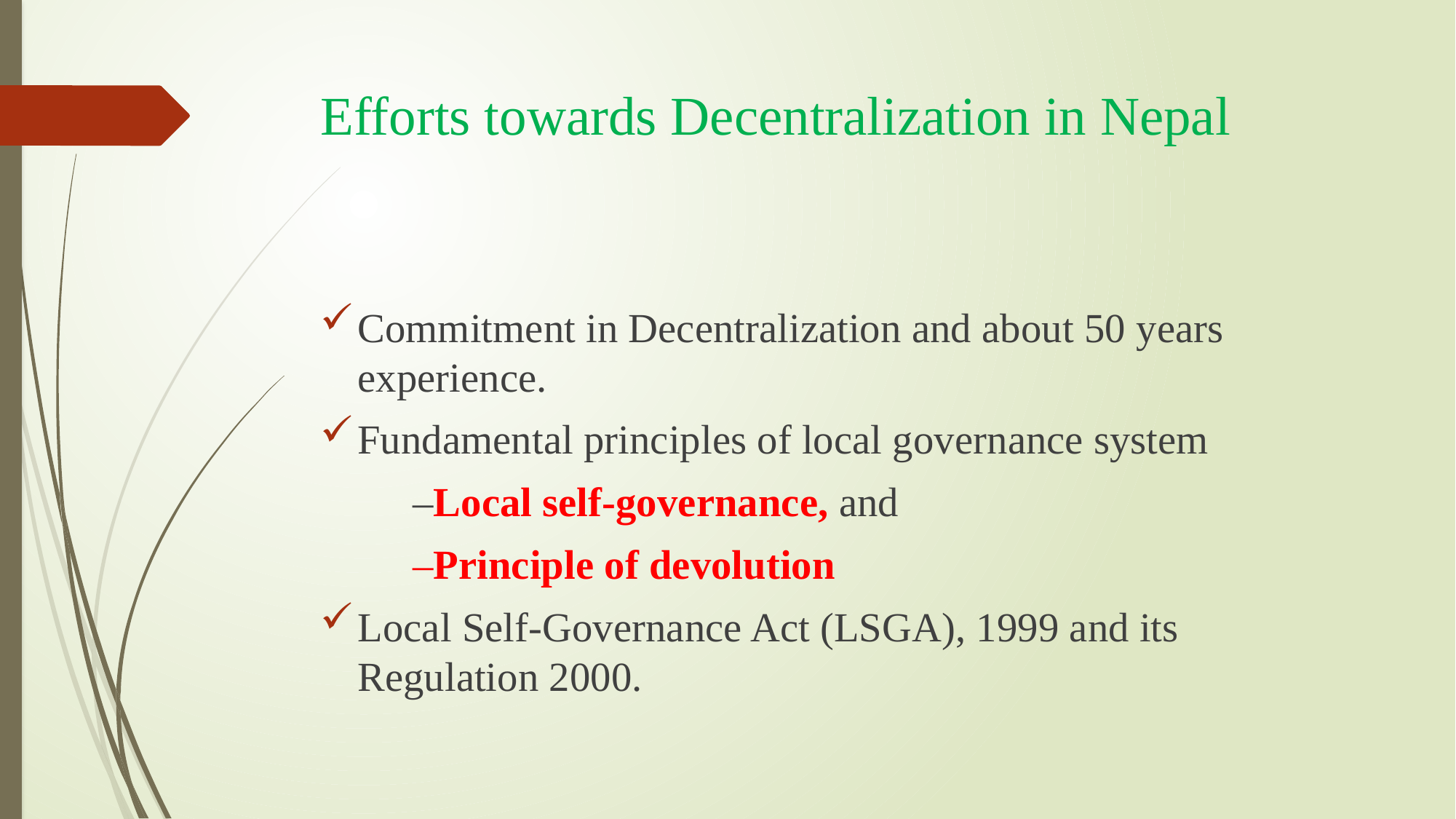

# Efforts towards Decentralization in Nepal

Commitment in Decentralization and about 50 years experience.
Fundamental principles of local governance system
	–Local self-governance, and
	–Principle of devolution
Local Self-Governance Act (LSGA), 1999 and its Regulation 2000.